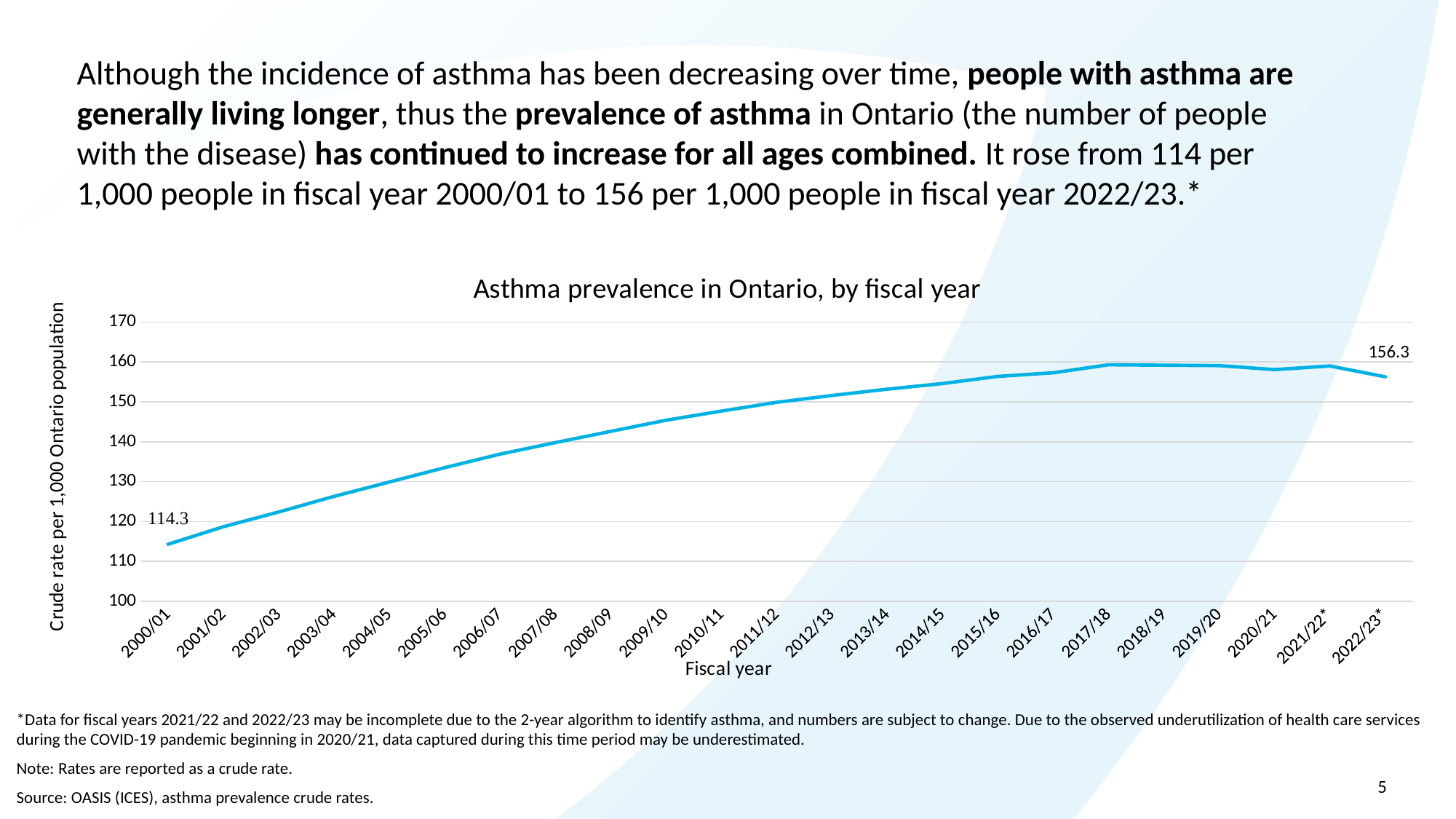

Although the incidence of asthma has been decreasing over time, people with asthma are generally living longer, thus the prevalence of asthma in Ontario (the number of people with the disease) has continued to increase for all ages combined. It rose from 114 per 1,000 people in fiscal year 2000/01 to 156 per 1,000 people in fiscal year 2022/23.*

### Chart: Asthma prevalence in Ontario, by fiscal year

| Category | Series 2 |
|---|---|
| 2000/01 | 114.3 |
| 2001/02 | 118.69999999999999 |
| 2002/03 | 122.4 |
| 2003/04 | 126.30000000000001 |
| 2004/05 | 129.9 |
| 2005/06 | 133.5 |
| 2006/07 | 136.9 |
| 2007/08 | 139.8 |
| 2008/09 | 142.6 |
| 2009/10 | 145.39999999999998 |
| 2010/11 | 147.7 |
| 2011/12 | 149.9 |
| 2012/13 | 151.6 |
| 2013/14 | 153.2 |
| 2014/15 | 154.60000000000002 |
| 2015/16 | 156.4 |
| 2016/17 | 157.3 |
| 2017/18 | 159.3 |
| 2018/19 | 159.2 |
| 2019/20 | 159.1 |
| 2020/21 | 158.1 |
| 2021/22* | 159.0 |
| 2022/23* | 156.3 |
*Data for fiscal years 2021/22 and 2022/23 may be incomplete due to the 2-year algorithm to identify asthma, and numbers are subject to change. Due to the observed underutilization of health care services during the COVID-19 pandemic beginning in 2020/21, data captured during this time period may be underestimated.
Note: Rates are reported as a crude rate.
Source: OASIS (ICES), asthma prevalence crude rates.